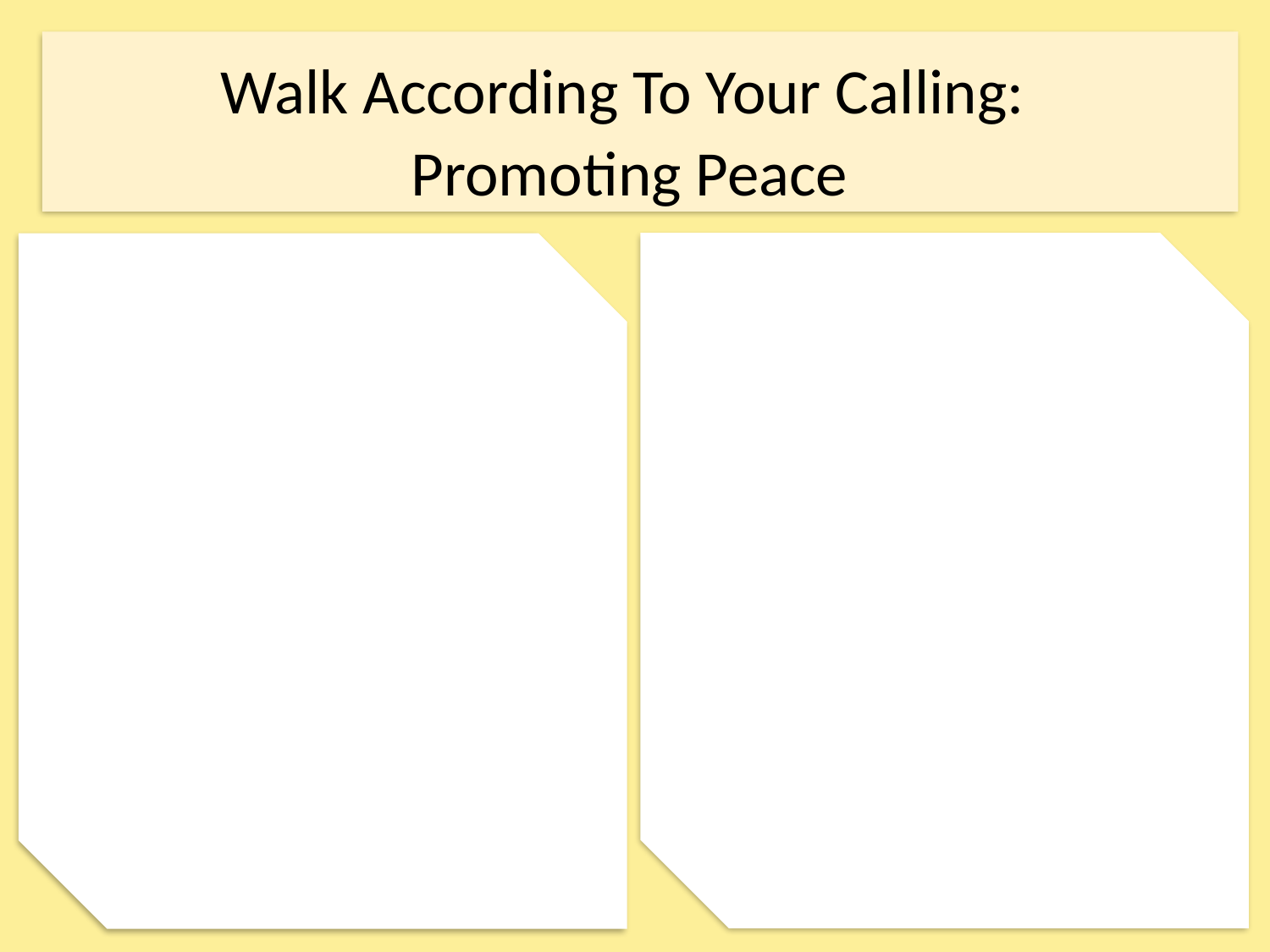

Walk According To Your Calling:
Promoting Peace